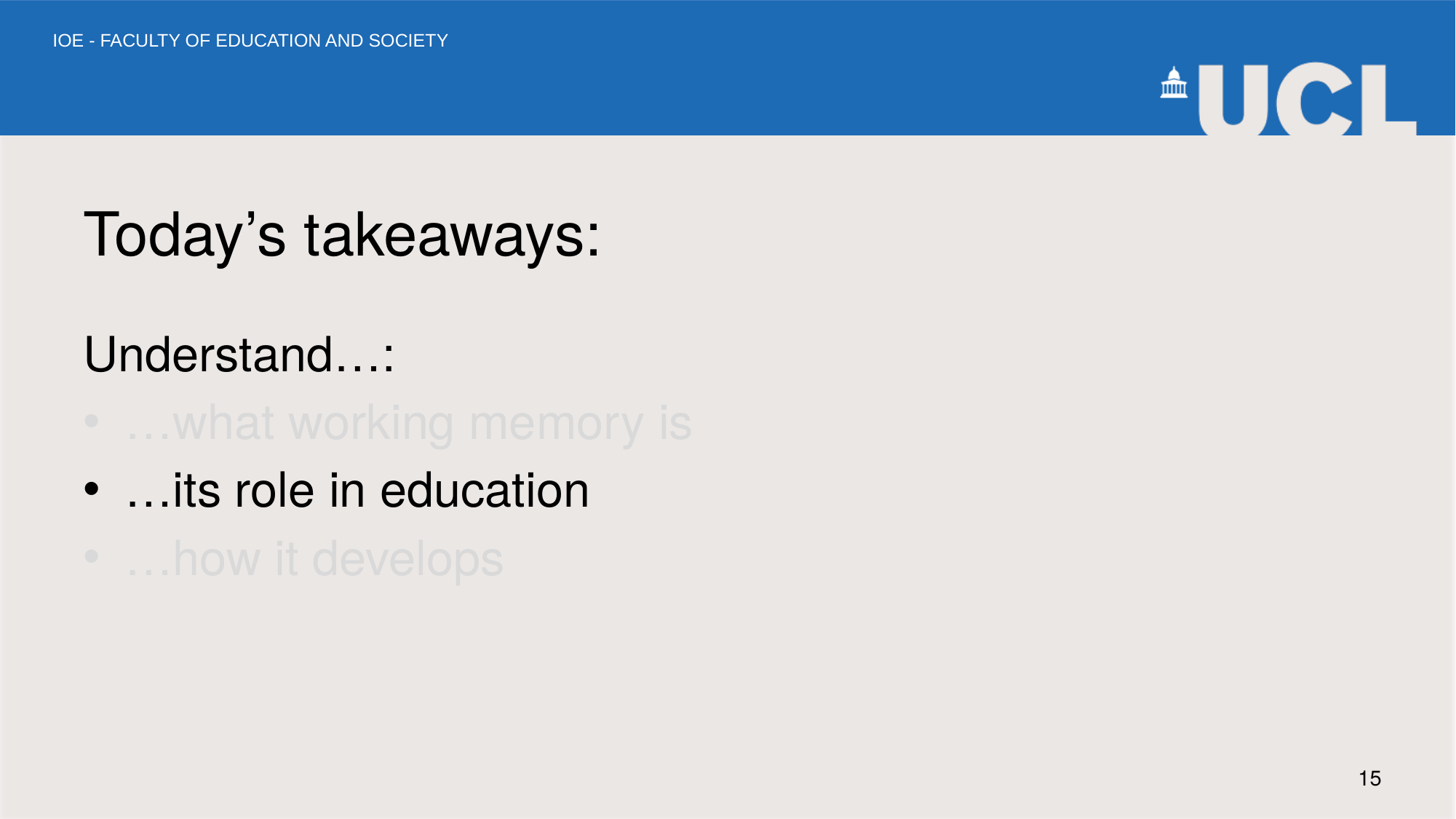

# Today’s takeaways:
Understand…:
…what working memory is
…its role in education
…how it develops
15